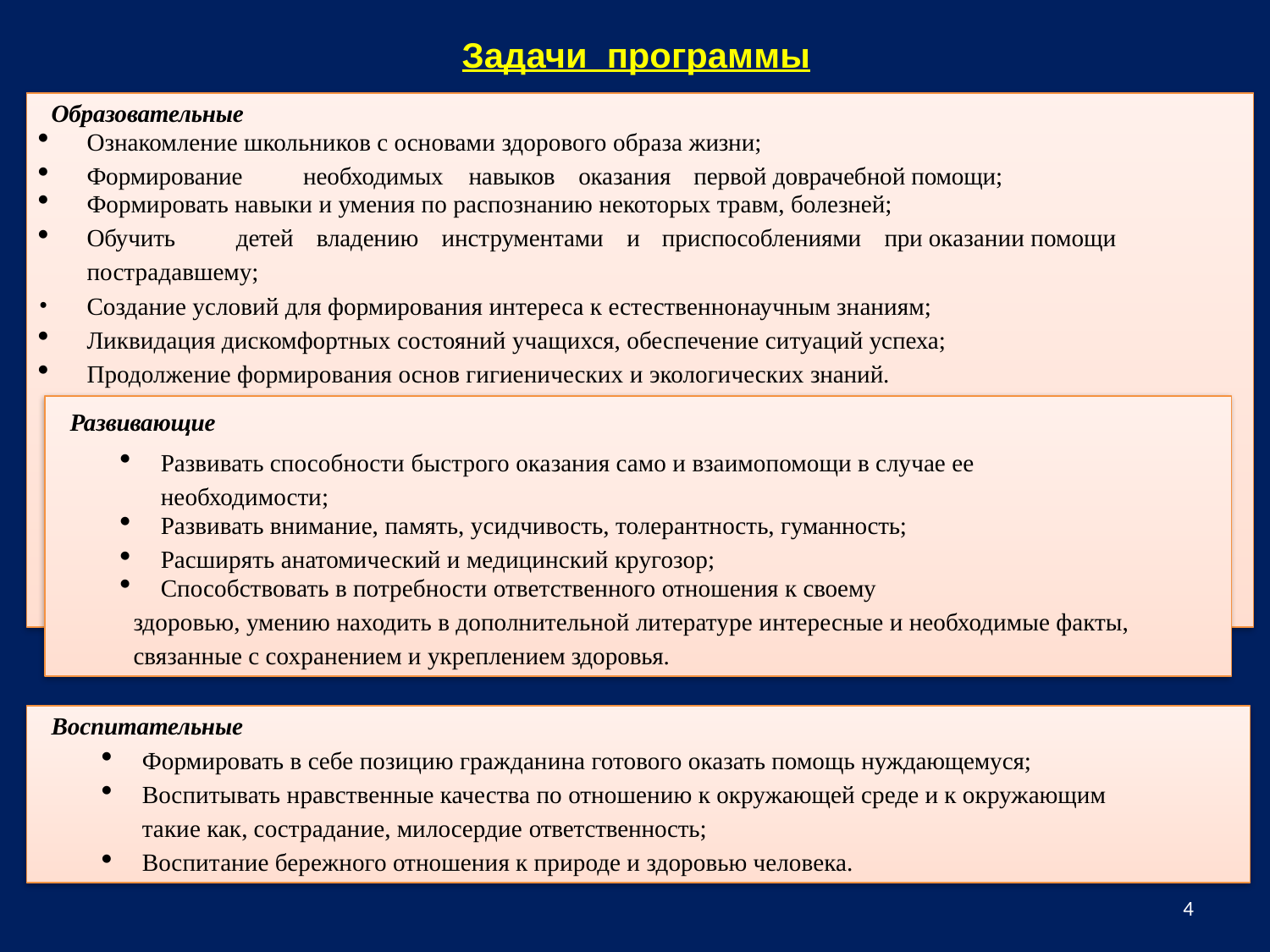

Задачи  программы
Образовательные
Ознакомление школьников с основами здорового образа жизни;
Формирование	необходимых	навыков	оказания	первой доврачебной помощи;
Формировать навыки и умения по распознанию некоторых травм, болезней;
Обучить 	детей	владению	инструментами	и	приспособлениями	при оказании помощи пострадавшему;
Создание условий для формирования интереса к естественнонаучным знаниям;
Ликвидация дискомфортных состояний учащихся, обеспечение ситуаций успеха;
Продолжение формирования основ гигиенических и экологических знаний.

Развивающие
Развивать способности быстрого оказания само и взаимопомощи в случае ее необходимости;
Развивать внимание, память, усидчивость, толерантность, гуманность;
Расширять анатомический и медицинский кругозор;
Способствовать в потребности ответственного отношения к своему
здоровью, умению находить в дополнительной литературе интересные и необходимые факты, связанные с сохранением и укреплением здоровья.
Воспитательные
Формировать в себе позицию гражданина готового оказать помощь нуждающемуся;
Воспитывать нравственные качества по отношению к окружающей среде и к окружающим такие как, сострадание, милосердие ответственность;
Воспитание бережного отношения к природе и здоровью человека.
4